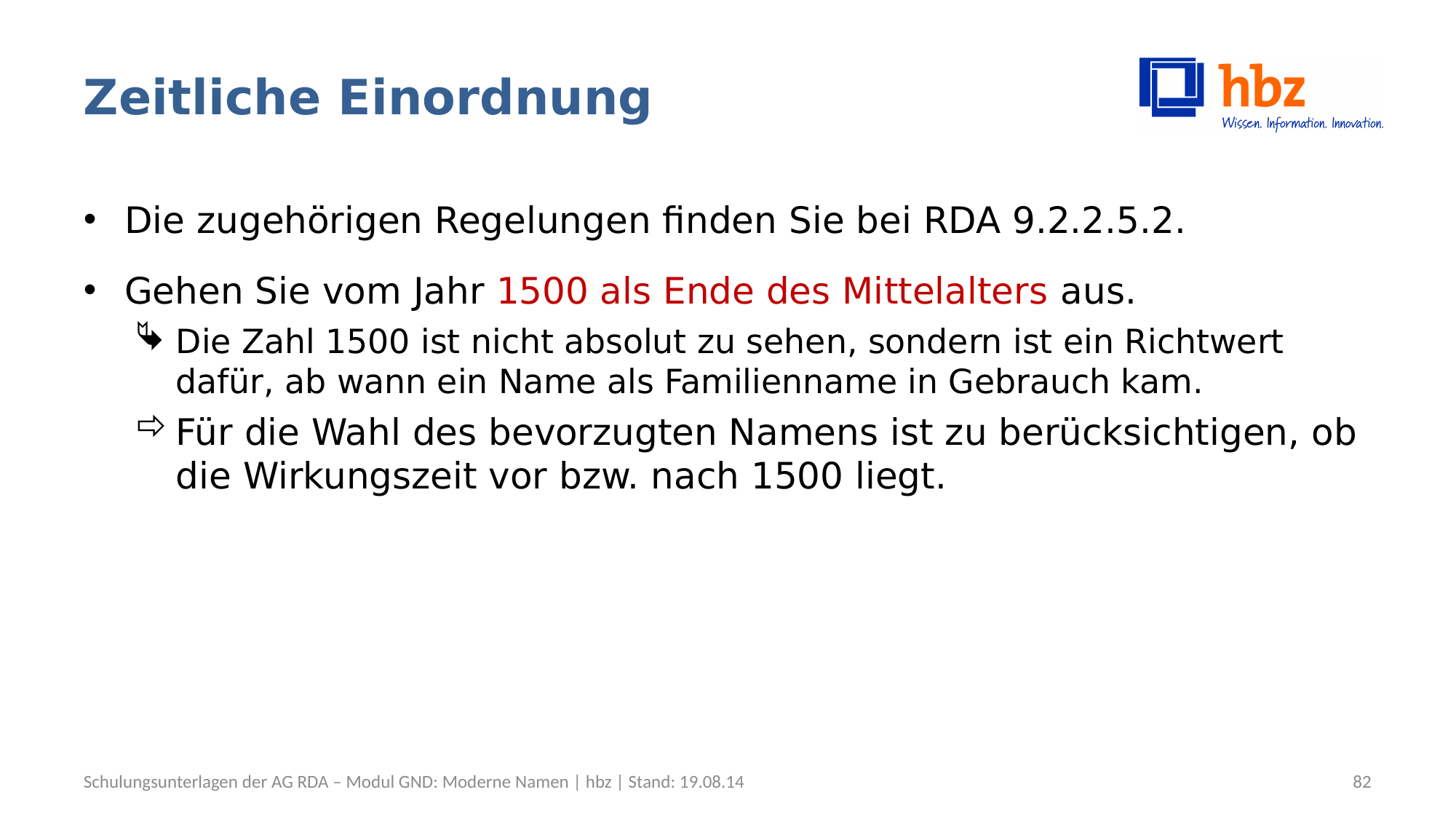

# Zeitliche Einordnung
Die zugehörigen Regelungen finden Sie bei RDA 9.2.2.5.2.
Gehen Sie vom Jahr 1500 als Ende des Mittelalters aus.
Die Zahl 1500 ist nicht absolut zu sehen, sondern ist ein Richtwert dafür, ab wann ein Name als Familienname in Gebrauch kam.
Für die Wahl des bevorzugten Namens ist zu berücksichtigen, ob die Wirkungszeit vor bzw. nach 1500 liegt.
Schulungsunterlagen der AG RDA – Modul GND: Moderne Namen | hbz | Stand: 19.08.14
82